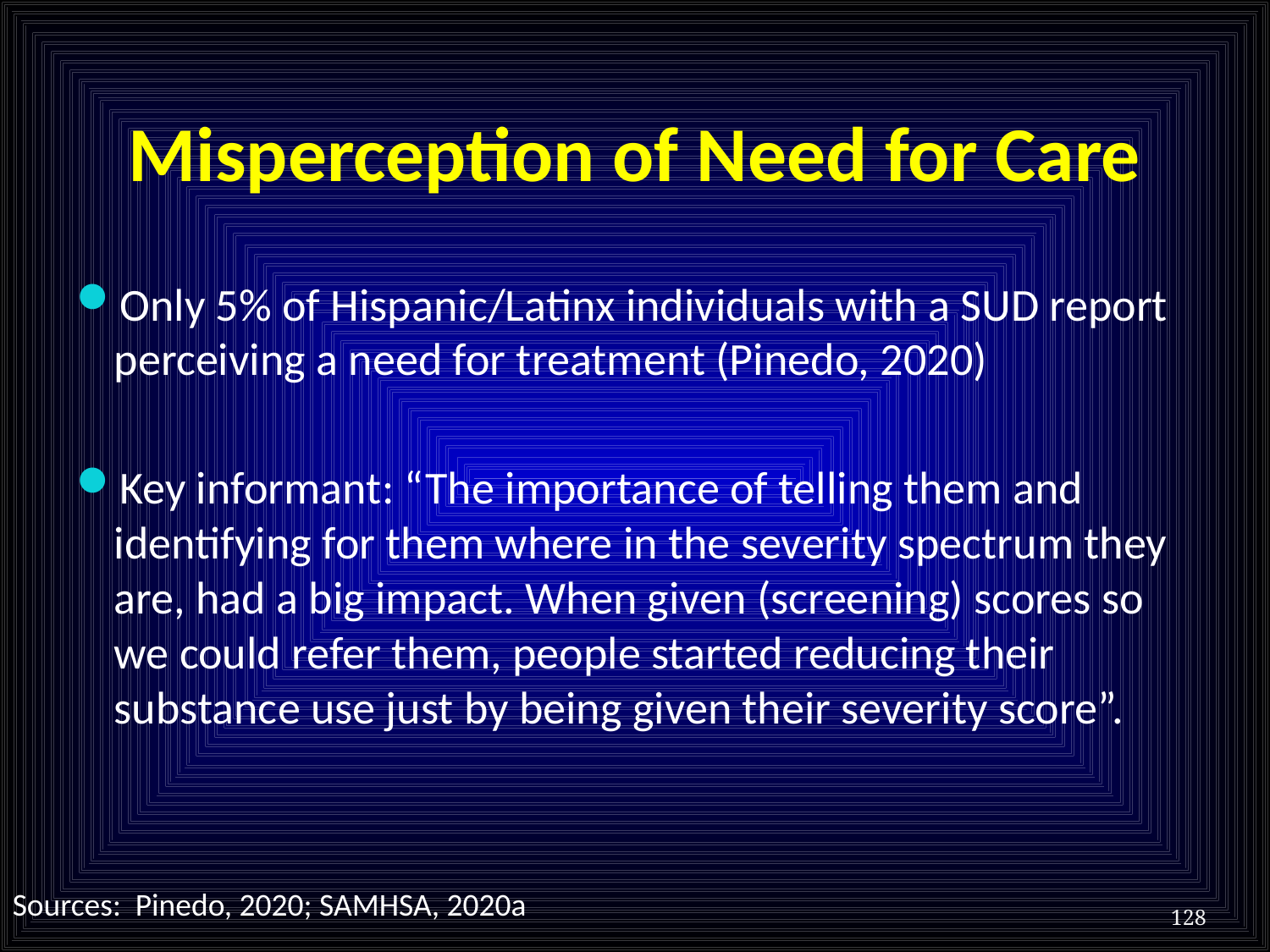

# Misperception of Need for Care
Only 5% of Hispanic/Latinx individuals with a SUD report perceiving a need for treatment (Pinedo, 2020)

Key informant: “The importance of telling them and identifying for them where in the severity spectrum they are, had a big impact. When given (screening) scores so we could refer them, people started reducing their substance use just by being given their severity score”.
Sources:  Pinedo, 2020; SAMHSA, 2020a
128